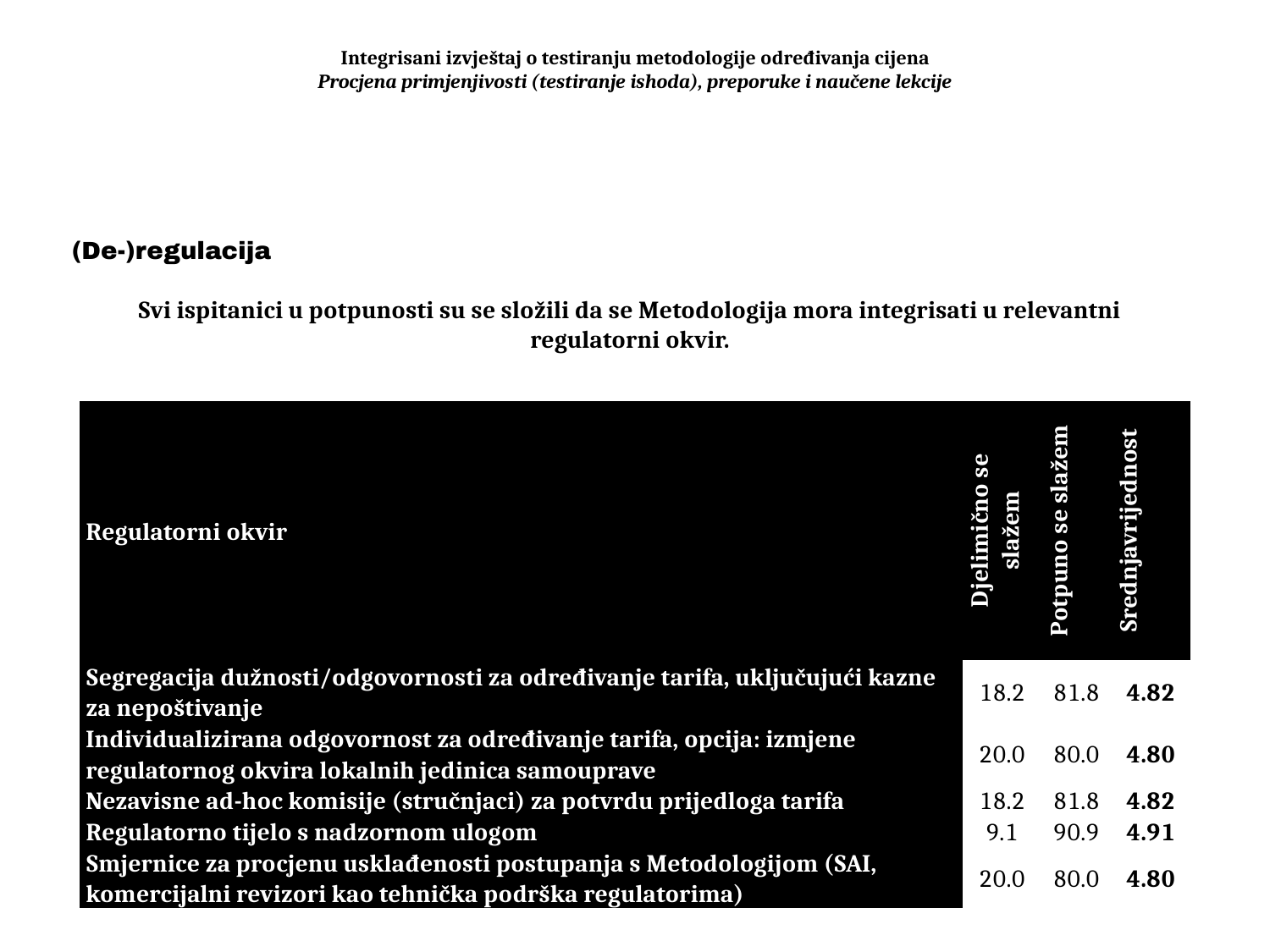

# Integrisani izvještaj o testiranju metodologije određivanja cijena Procjena primjenjivosti (testiranje ishoda), preporuke i naučene lekcije
(De-)regulacija

Svi ispitanici u potpunosti su se složili da se Metodologija mora integrisati u relevantni regulatorni okvir.

| Regulatorni okvir | Djelimično se slažem | Potpuno se slažem | Srednjavrijednost |
| --- | --- | --- | --- |
| Segregacija dužnosti/odgovornosti za određivanje tarifa, uključujući kazne za nepoštivanje | 18.2 | 81.8 | 4.82 |
| Individualizirana odgovornost za određivanje tarifa, opcija: izmjene regulatornog okvira lokalnih jedinica samouprave | 20.0 | 80.0 | 4.80 |
| Nezavisne ad-hoc komisije (stručnjaci) za potvrdu prijedloga tarifa | 18.2 | 81.8 | 4.82 |
| Regulatorno tijelo s nadzornom ulogom | 9.1 | 90.9 | 4.91 |
| Smjernice za procjenu usklađenosti postupanja s Metodologijom (SAI, komercijalni revizori kao tehnička podrška regulatorima) | 20.0 | 80.0 | 4.80 |